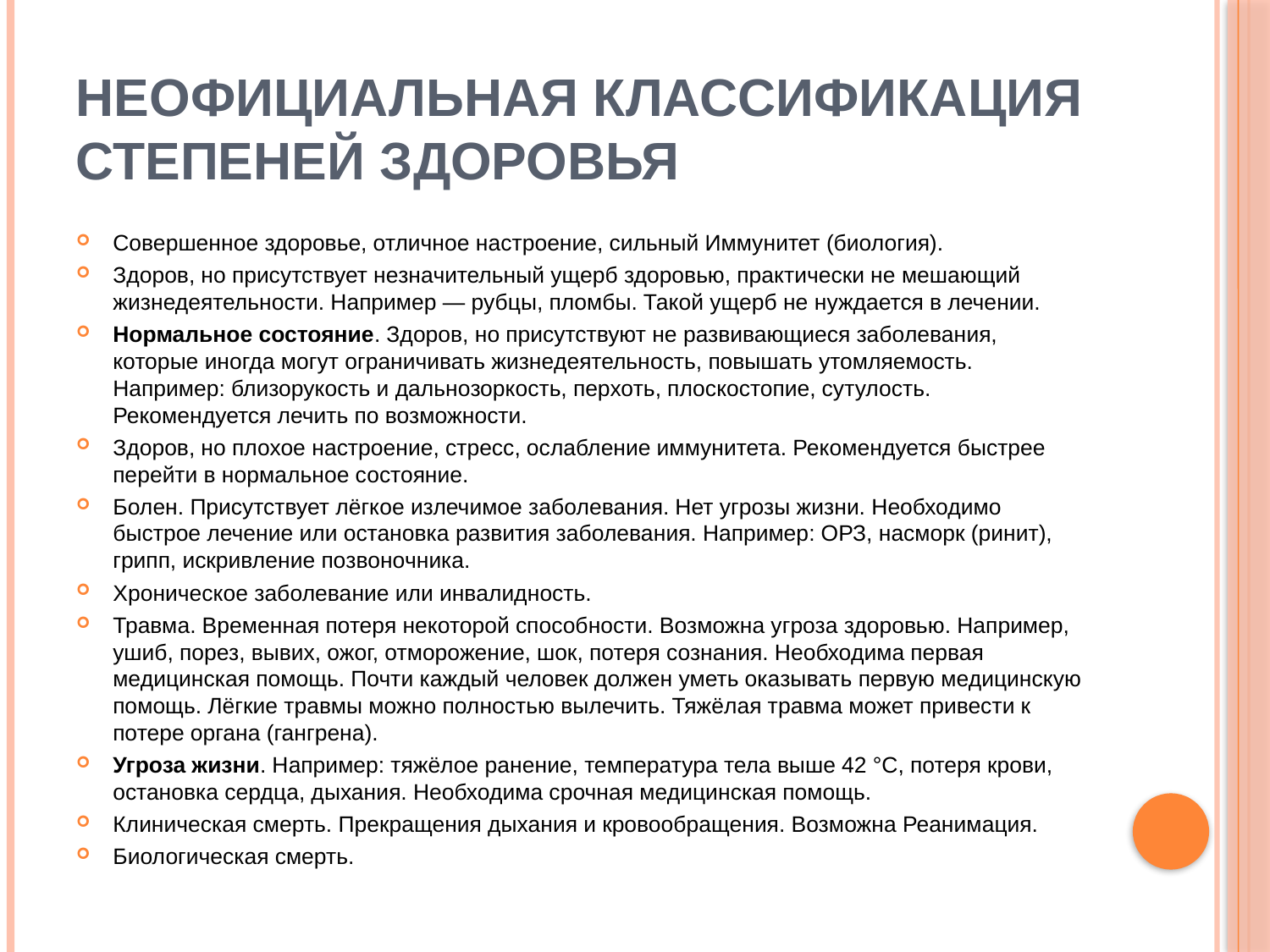

# Неофициальная классификация степеней здоровья
Совершенное здоровье, отличное настроение, сильный Иммунитет (биология).
Здоров, но присутствует незначительный ущерб здоровью, практически не мешающий жизнедеятельности. Например — рубцы, пломбы. Такой ущерб не нуждается в лечении.
Нормальное состояние. Здоров, но присутствуют не развивающиеся заболевания, которые иногда могут ограничивать жизнедеятельность, повышать утомляемость. Например: близорукость и дальнозоркость, перхоть, плоскостопие, сутулость. Рекомендуется лечить по возможности.
Здоров, но плохое настроение, стресс, ослабление иммунитета. Рекомендуется быстрее перейти в нормальное состояние.
Болен. Присутствует лёгкое излечимое заболевания. Нет угрозы жизни. Необходимо быстрое лечение или остановка развития заболевания. Например: ОРЗ, насморк (ринит), грипп, искривление позвоночника.
Хроническое заболевание или инвалидность.
Травма. Временная потеря некоторой способности. Возможна угроза здоровью. Например, ушиб, порез, вывих, ожог, отморожение, шок, потеря сознания. Необходима первая медицинская помощь. Почти каждый человек должен уметь оказывать первую медицинскую помощь. Лёгкие травмы можно полностью вылечить. Тяжёлая травма может привести к потере органа (гангрена).
Угроза жизни. Например: тяжёлое ранение, температура тела выше 42 °C, потеря крови, остановка сердца, дыхания. Необходима срочная медицинская помощь.
Клиническая смерть. Прекращения дыхания и кровообращения. Возможна Реанимация.
Биологическая смерть.